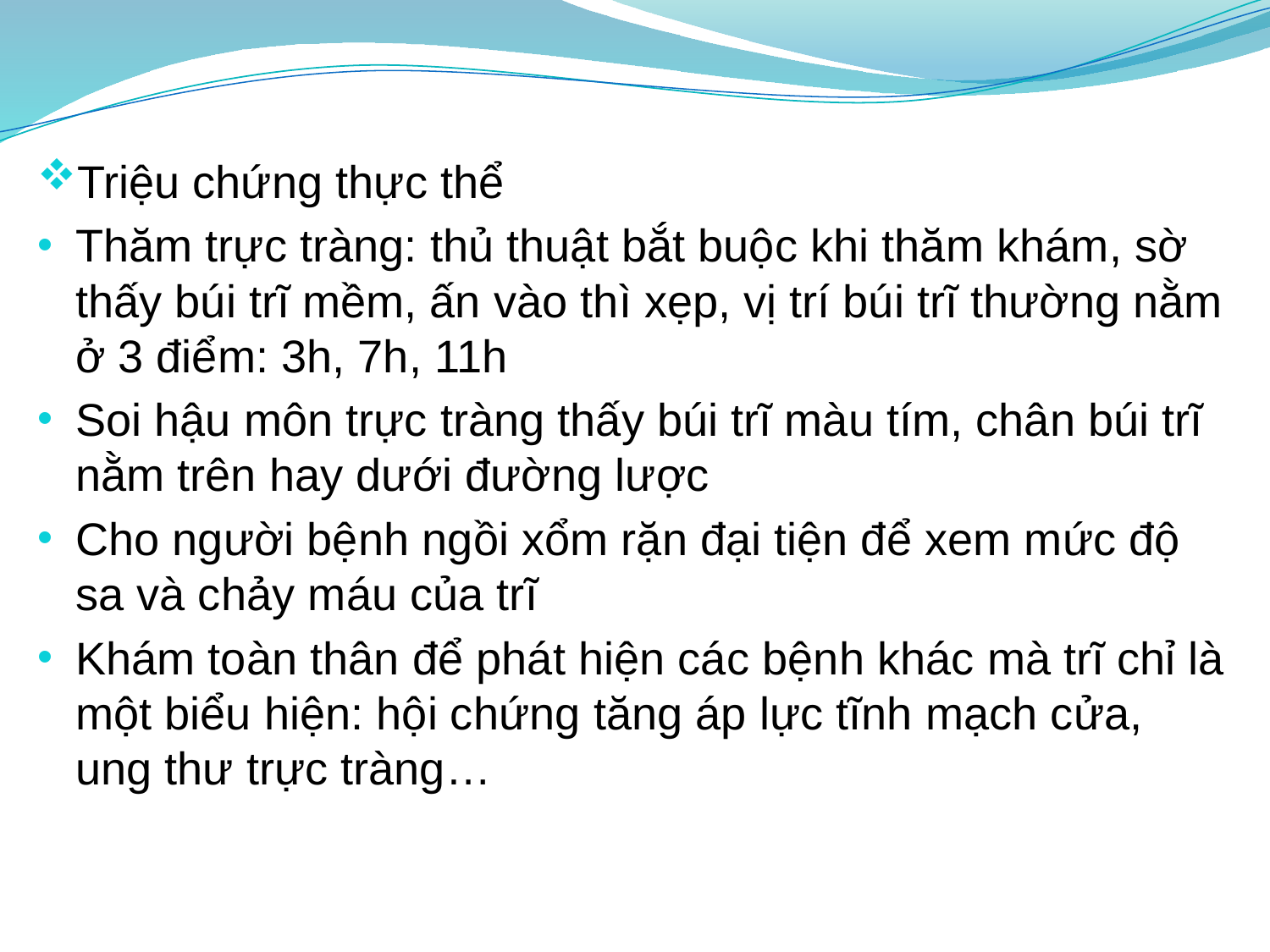

#
Triệu chứng thực thể
Thăm trực tràng: thủ thuật bắt buộc khi thăm khám, sờ thấy búi trĩ mềm, ấn vào thì xẹp, vị trí búi trĩ thường nằm ở 3 điểm: 3h, 7h, 11h
Soi hậu môn trực tràng thấy búi trĩ màu tím, chân búi trĩ nằm trên hay dưới đường lược
Cho người bệnh ngồi xổm rặn đại tiện để xem mức độ sa và chảy máu của trĩ
Khám toàn thân để phát hiện các bệnh khác mà trĩ chỉ là một biểu hiện: hội chứng tăng áp lực tĩnh mạch cửa, ung thư trực tràng…